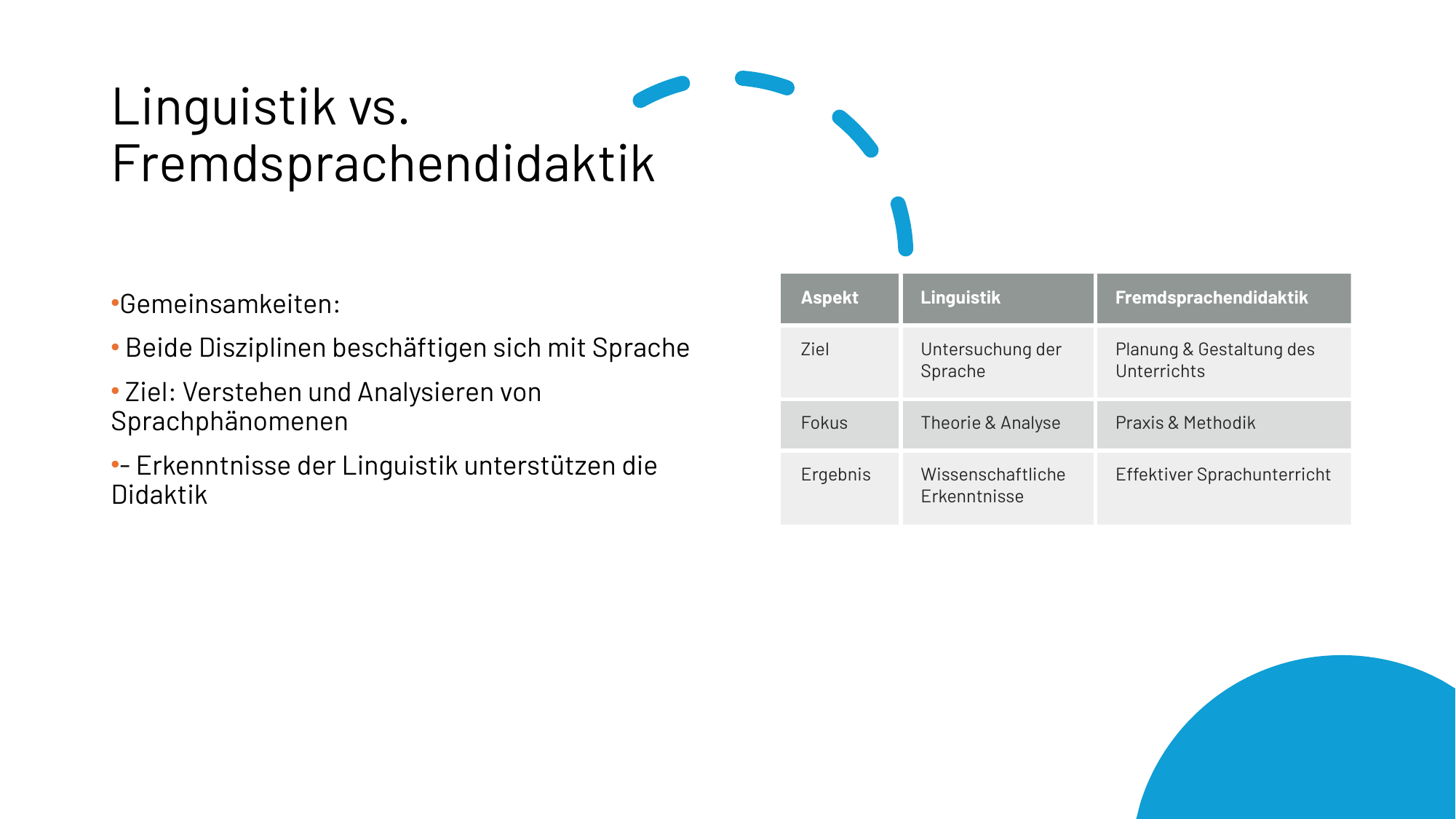

# Linguistik vs. Fremdsprachendidaktik

Gemeinsamkeiten:
 Beide Disziplinen beschäftigen sich mit Sprache
 Ziel: Verstehen und Analysieren von Sprachphänomenen
- Erkenntnisse der Linguistik unterstützen die Didaktik
| Aspekt | Linguistik | Fremdsprachendidaktik |
| --- | --- | --- |
| Ziel | Untersuchung der Sprache | Planung & Gestaltung des Unterrichts |
| Fokus | Theorie & Analyse | Praxis & Methodik |
| Ergebnis | Wissenschaftliche Erkenntnisse | Effektiver Sprachunterricht |